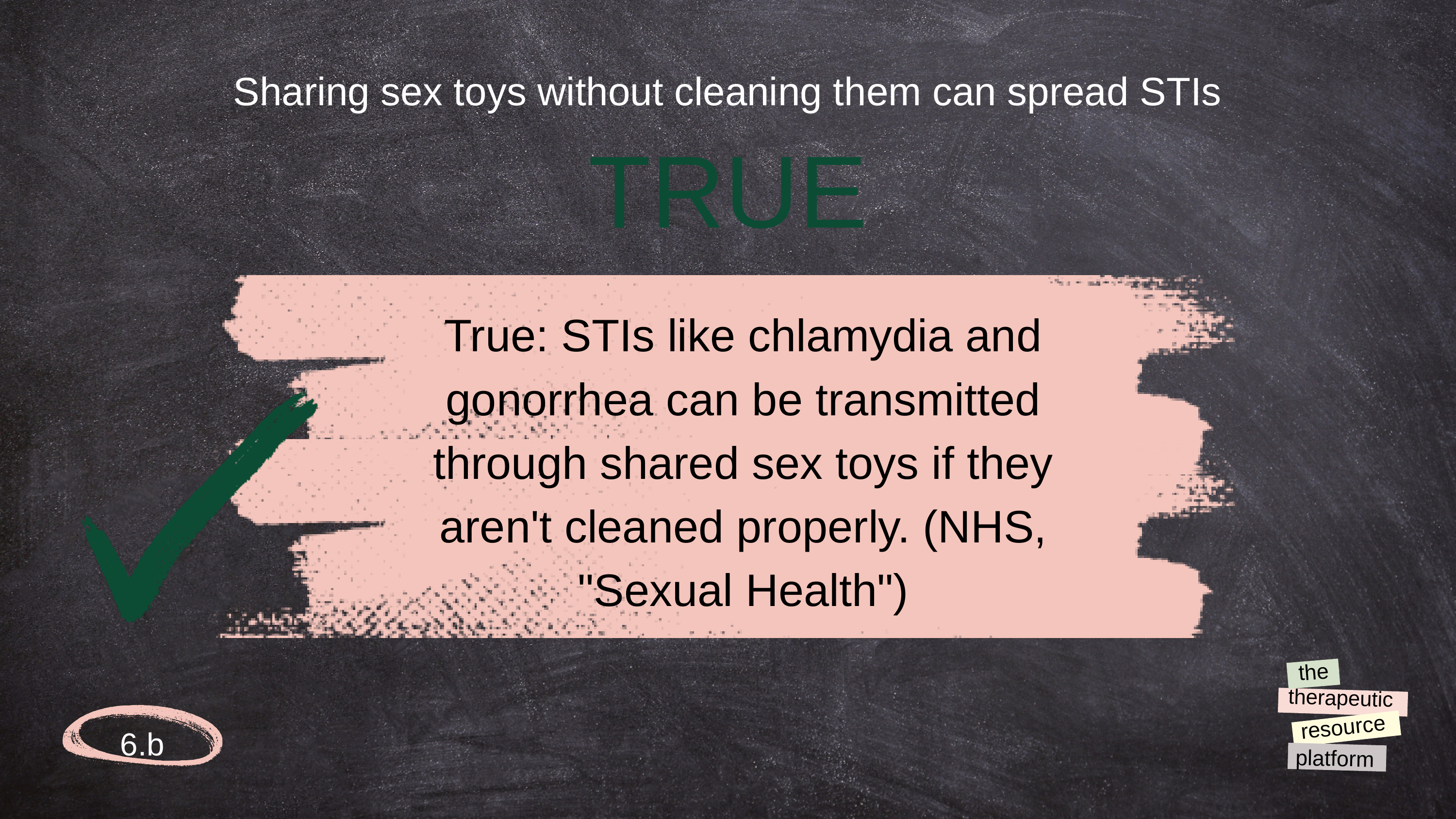

Sharing sex toys without cleaning them can spread STIs
TRUE

True: STIs like chlamydia and gonorrhea can be transmitted through shared sex toys if they aren't cleaned properly. (NHS, "Sexual Health")

the

therapeutic

resource
platform

@reallygreatsite

6.b